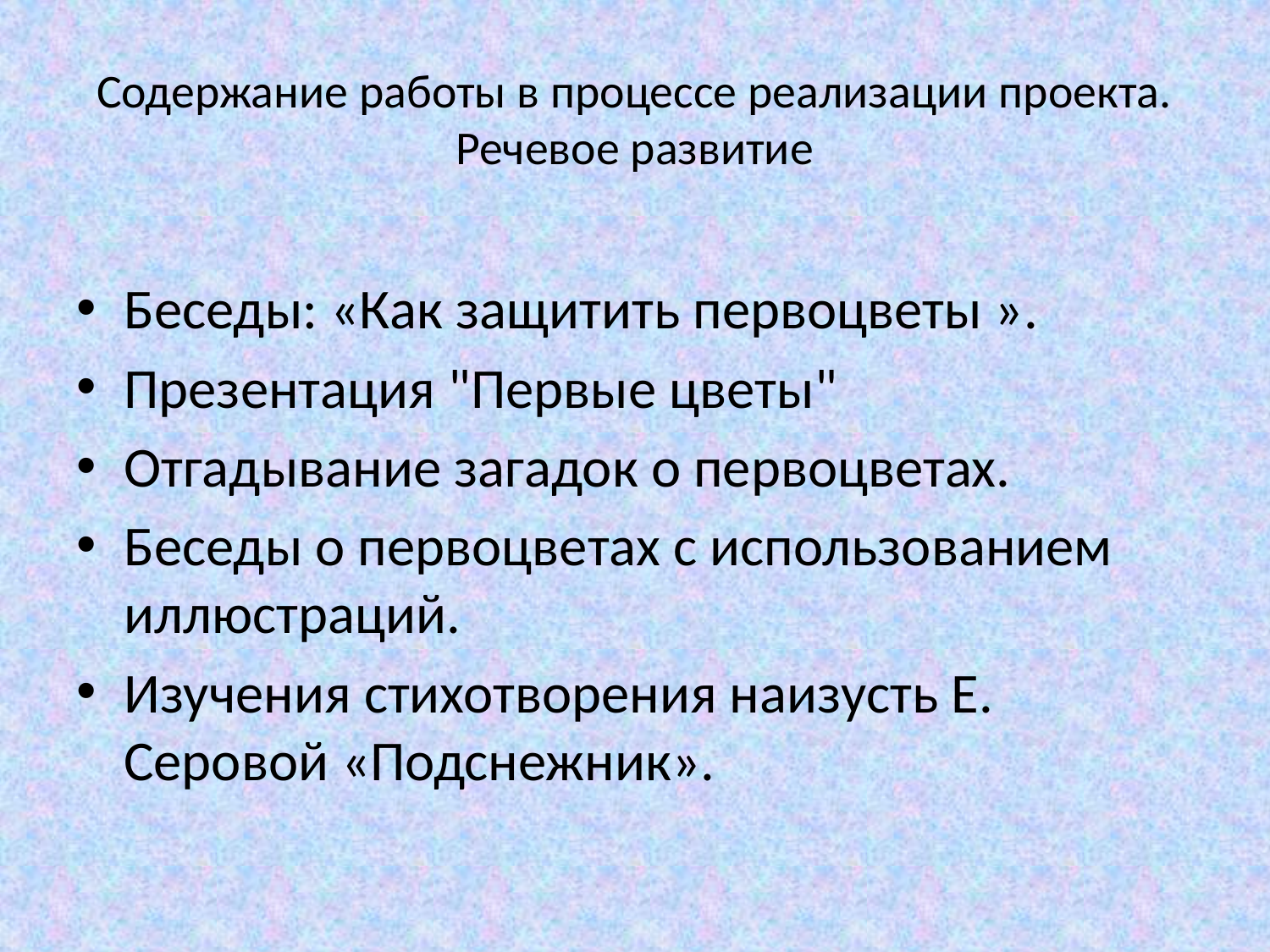

# Содержание работы в процессе реализации проекта. Речевое развитие
Беседы: «Как защитить первоцветы ».
Презентация "Первые цветы"
Отгадывание загадок о первоцветах.
Беседы о первоцветах с использованием иллюстраций.
Изучения стихотворения наизусть Е. Серовой «Подснежник».